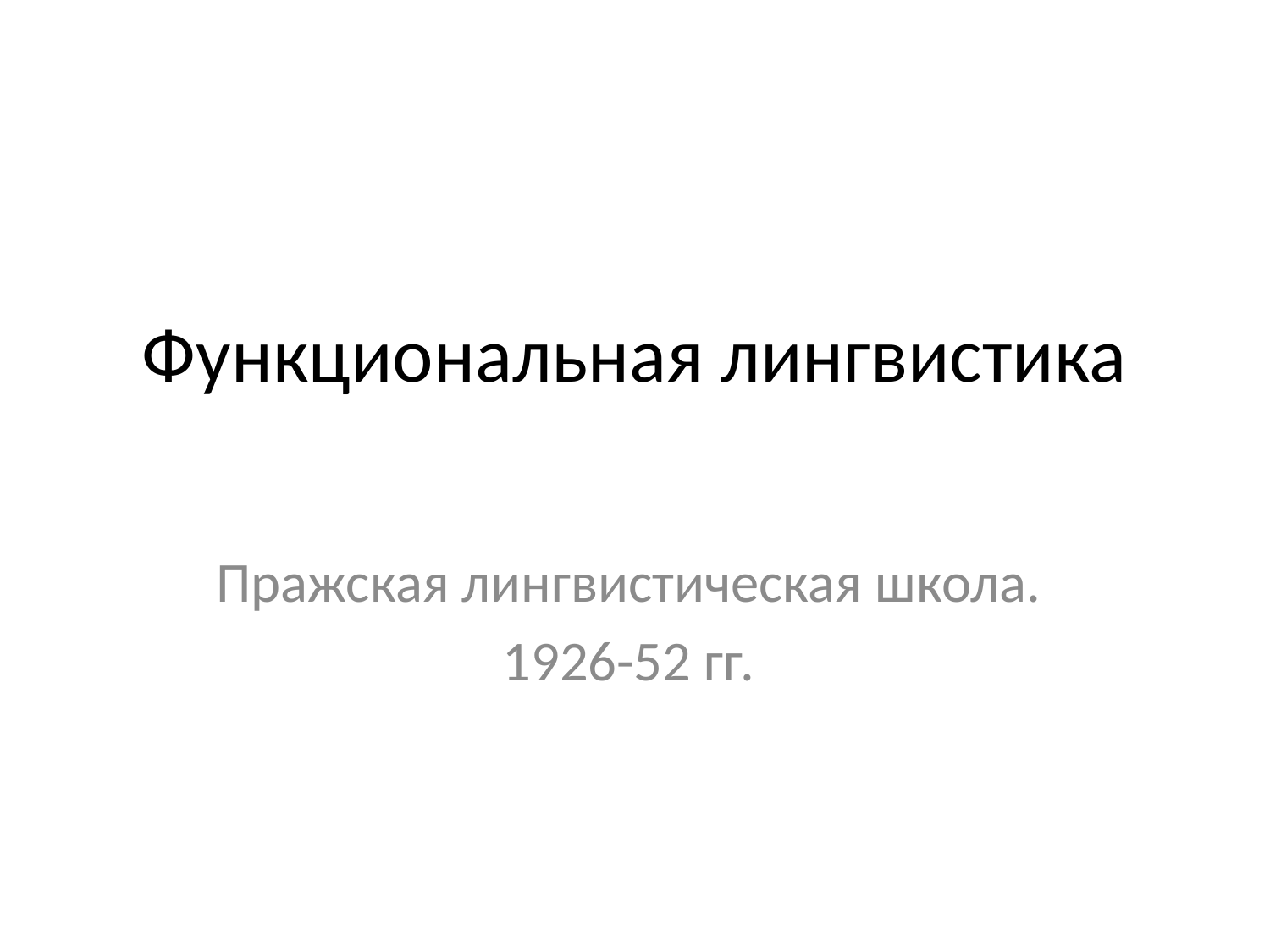

# Функциональная лингвистика
Пражская лингвистическая школа.
1926-52 гг.